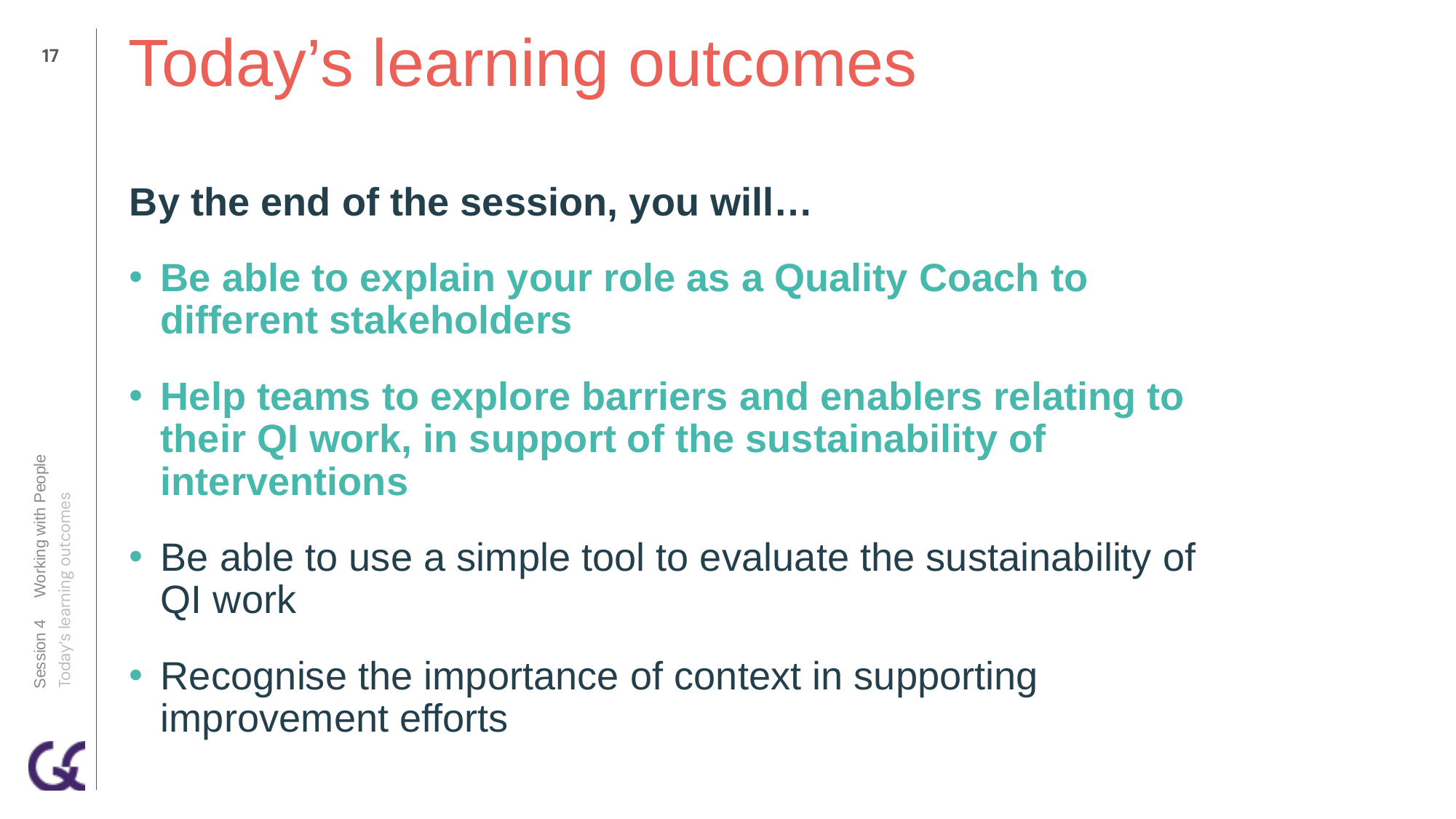

17
# Today’s learning outcomes
By the end of the session, you will…
Be able to explain your role as a Quality Coach to different stakeholders
Help teams to explore barriers and enablers relating to their QI work, in support of the sustainability of interventions
Be able to use a simple tool to evaluate the sustainability of QI work
Recognise the importance of context in supporting improvement efforts

Session 4     Working with People
Today’s learning outcomes